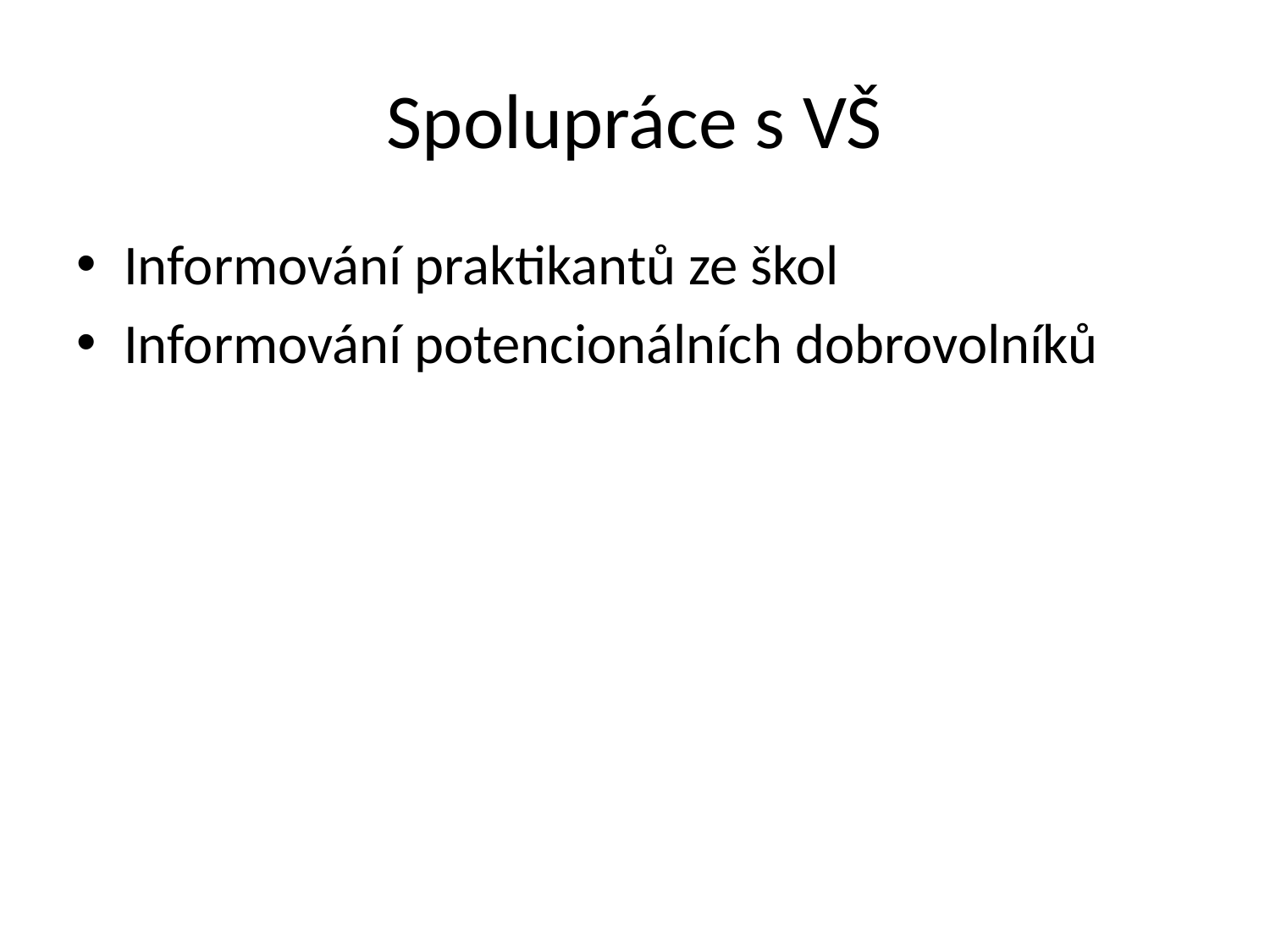

# Spolupráce s VŠ
Informování praktikantů ze škol
Informování potencionálních dobrovolníků